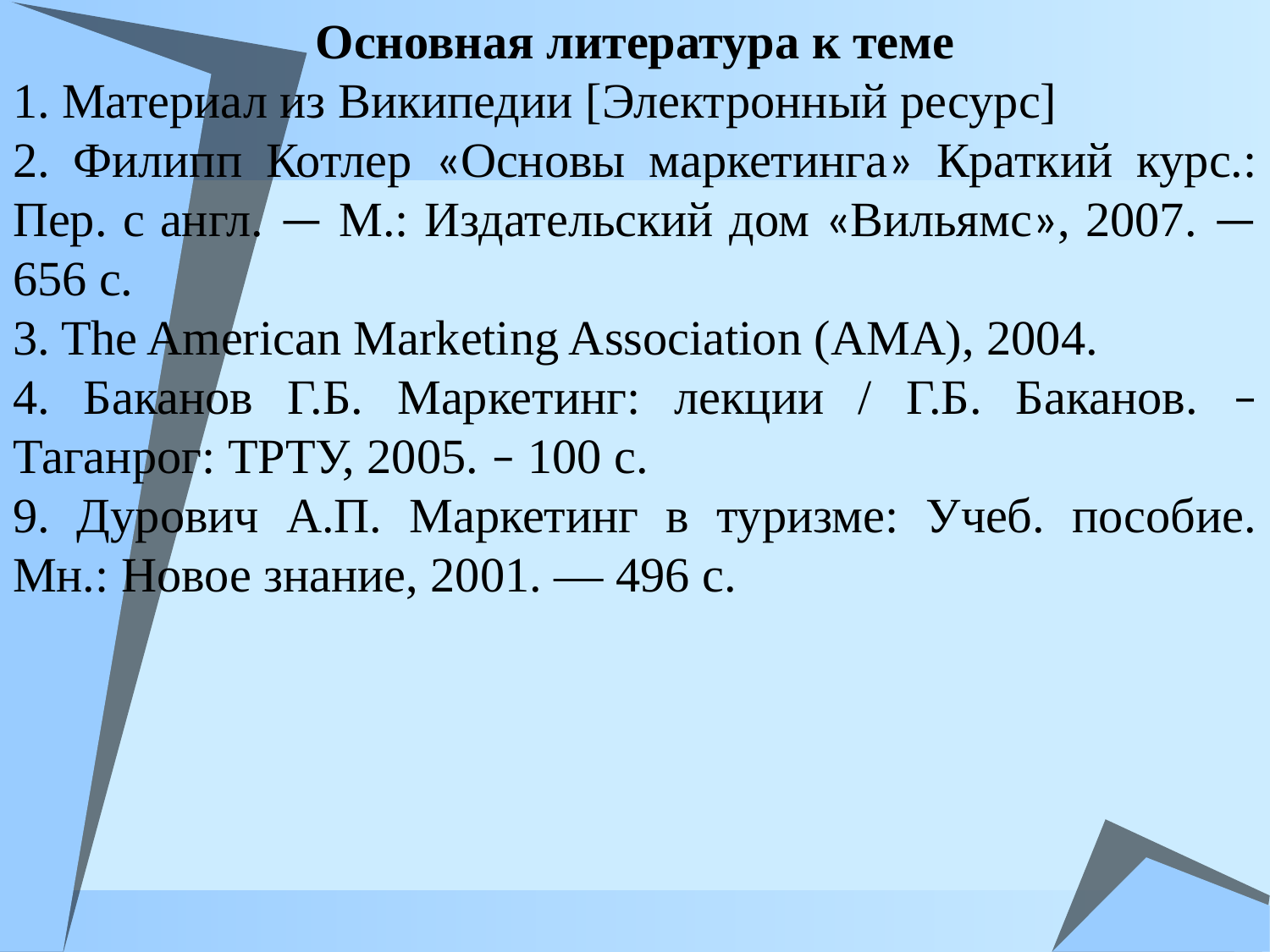

Основная литература к теме
1. Материал из Википедии [Электронный ресурс]
2. Филипп Котлер «Основы маркетинга» Краткий курс.: Пер. с англ. — М.: Издательский дом «Вильямс», 2007. — 656 с.
3. The American Marketing Association (AMA), 2004.
4. Баканов Г.Б. Маркетинг: лекции / Г.Б. Баканов. – Таганрог: ТРТУ, 2005. – 100 с.
9. Дурович А.П. Маркетинг в туризме: Учеб. пособие. Мн.: Новое знание, 2001. — 496 с.